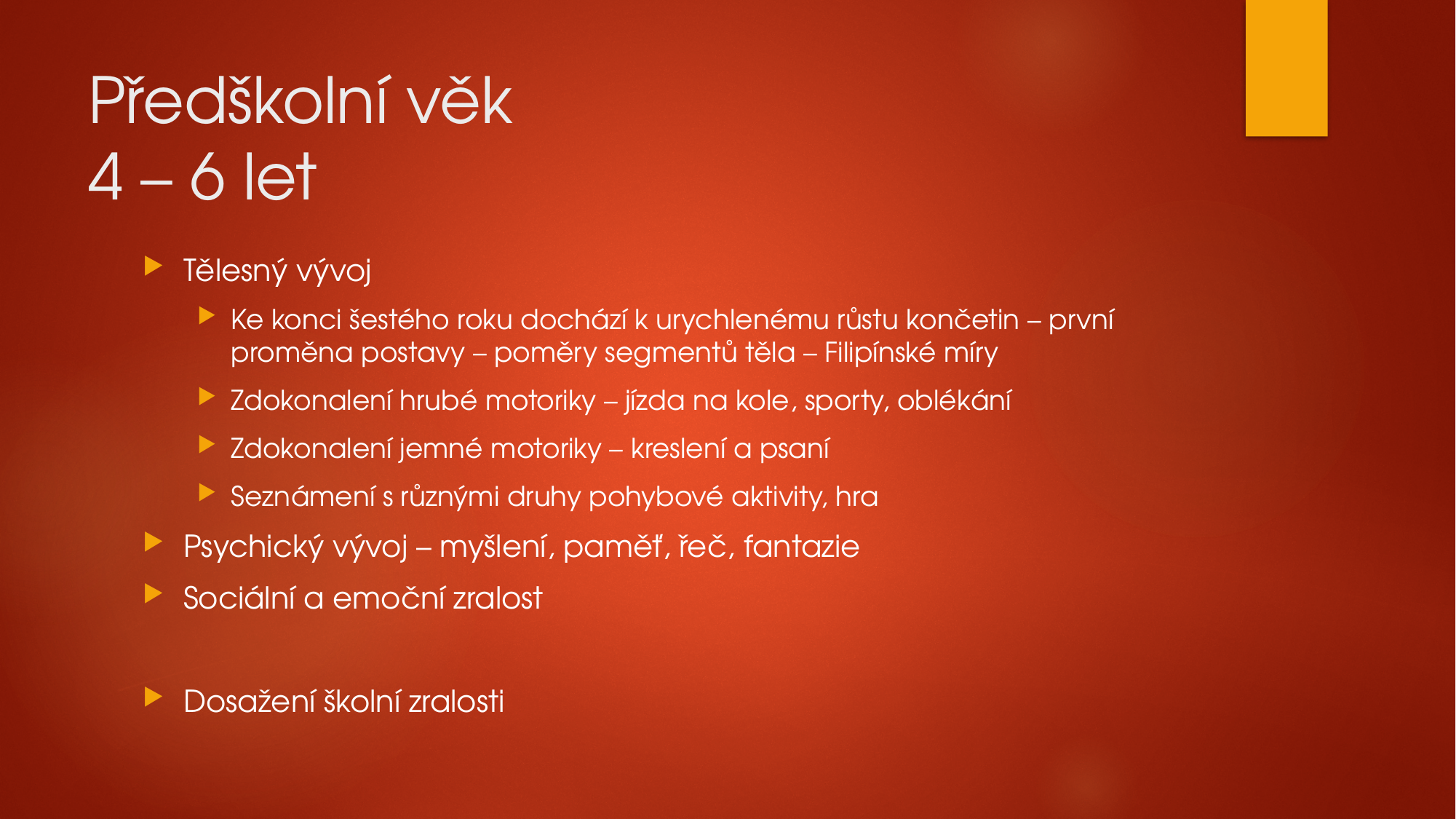

# Předškolní věk 4 – 6 let
Tělesný vývoj
Ke konci šestého roku dochází k urychlenému růstu končetin – první proměna postavy – poměry segmentů těla – Filipínské míry
Zdokonalení hrubé motoriky – jízda na kole, sporty, oblékání
Zdokonalení jemné motoriky – kreslení a psaní
Seznámení s různými druhy pohybové aktivity, hra
Psychický vývoj – myšlení, paměť, řeč, fantazie
Sociální a emoční zralost

Dosažení školní zralosti